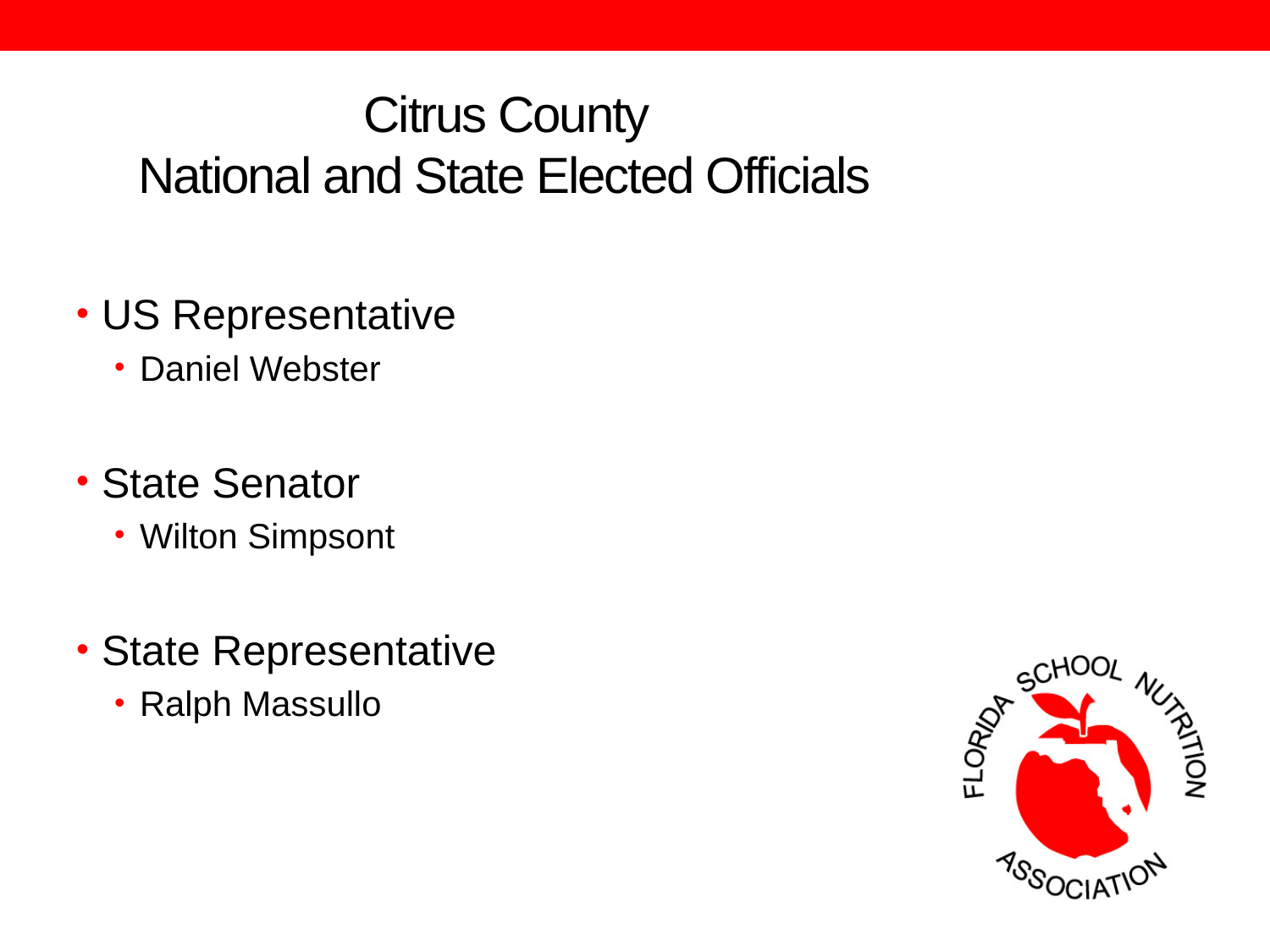

# Citrus County National and State Elected Officials

US Representative
Daniel Webster

State Senator
Wilton Simpsont

State Representative
Ralph Massullo